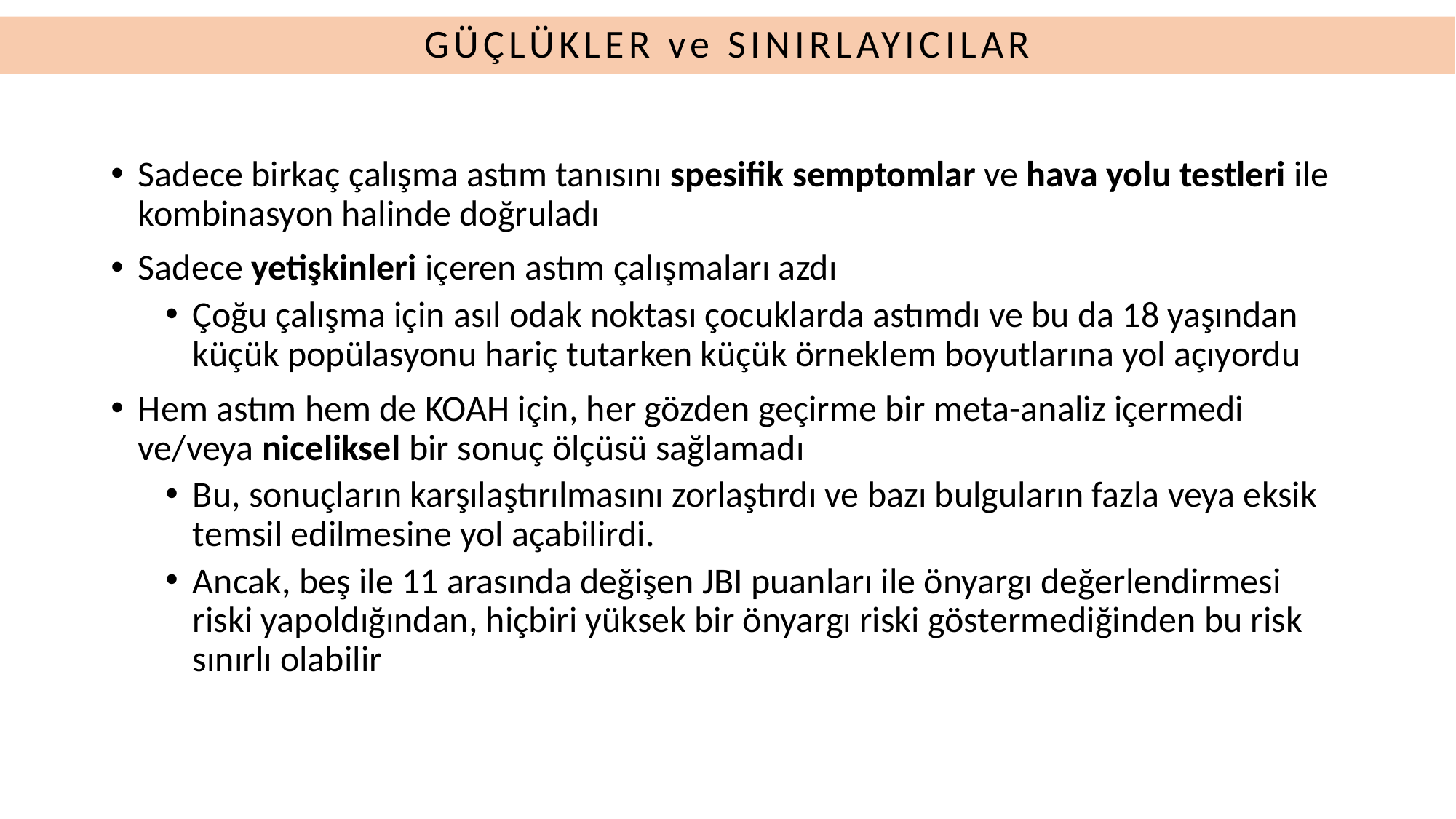

# GÜÇLÜKLER ve SINIRLAYICILAR
Sadece birkaç çalışma astım tanısını spesifik semptomlar ve hava yolu testleri ile kombinasyon halinde doğruladı
Sadece yetişkinleri içeren astım çalışmaları azdı
Çoğu çalışma için asıl odak noktası çocuklarda astımdı ve bu da 18 yaşından küçük popülasyonu hariç tutarken küçük örneklem boyutlarına yol açıyordu
Hem astım hem de KOAH için, her gözden geçirme bir meta-analiz içermedi ve/veya niceliksel bir sonuç ölçüsü sağlamadı
Bu, sonuçların karşılaştırılmasını zorlaştırdı ve bazı bulguların fazla veya eksik temsil edilmesine yol açabilirdi.
Ancak, beş ile 11 arasında değişen JBI puanları ile önyargı değerlendirmesi riski yapoldığından, hiçbiri yüksek bir önyargı riski göstermediğinden bu risk sınırlı olabilir